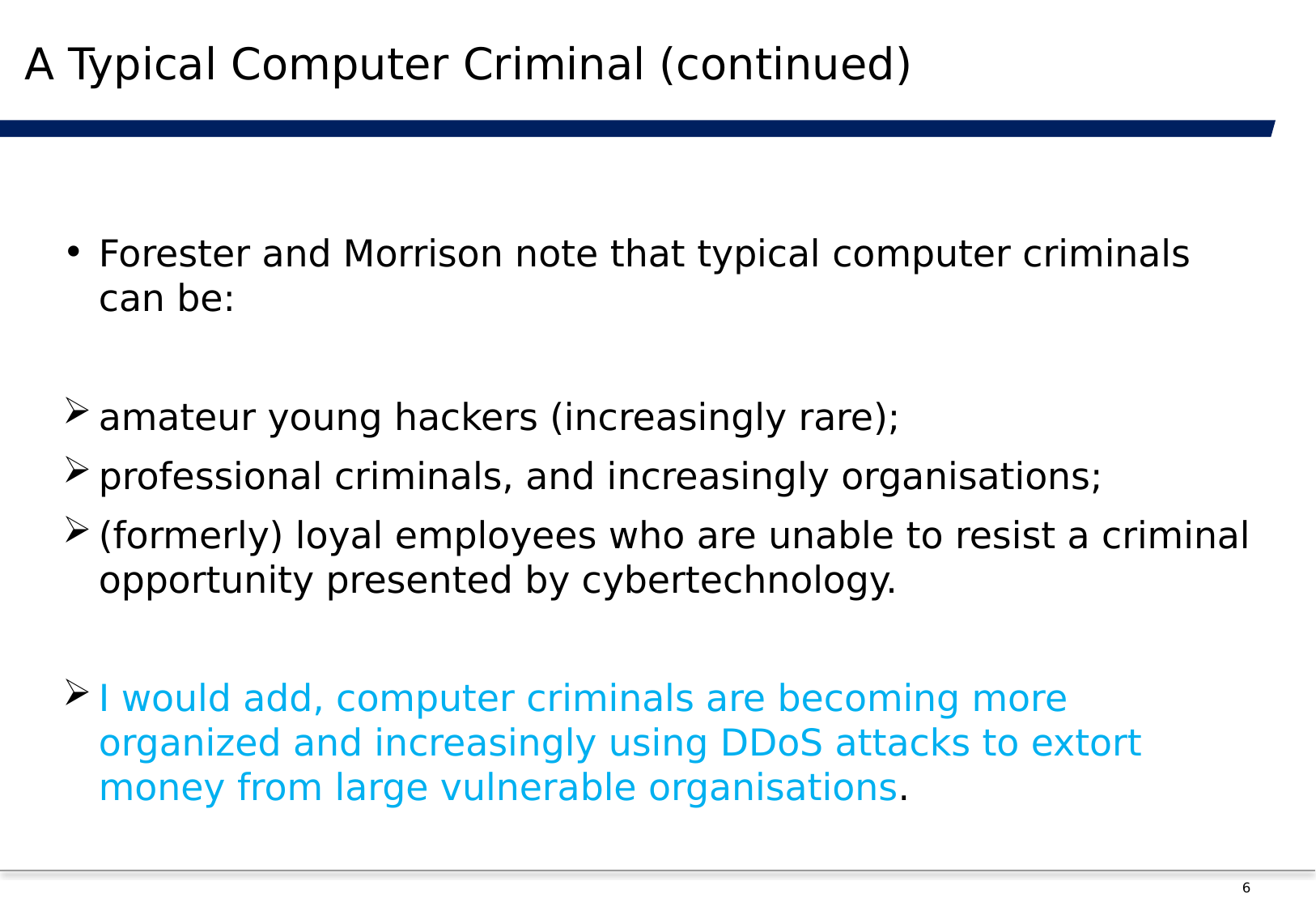

# A Typical Computer Criminal (continued)
Forester and Morrison note that typical computer criminals can be:

amateur young hackers (increasingly rare);
professional criminals, and increasingly organisations;
(formerly) loyal employees who are unable to resist a criminal opportunity presented by cybertechnology.

I would add, computer criminals are becoming more organized and increasingly using DDoS attacks to extort money from large vulnerable organisations.